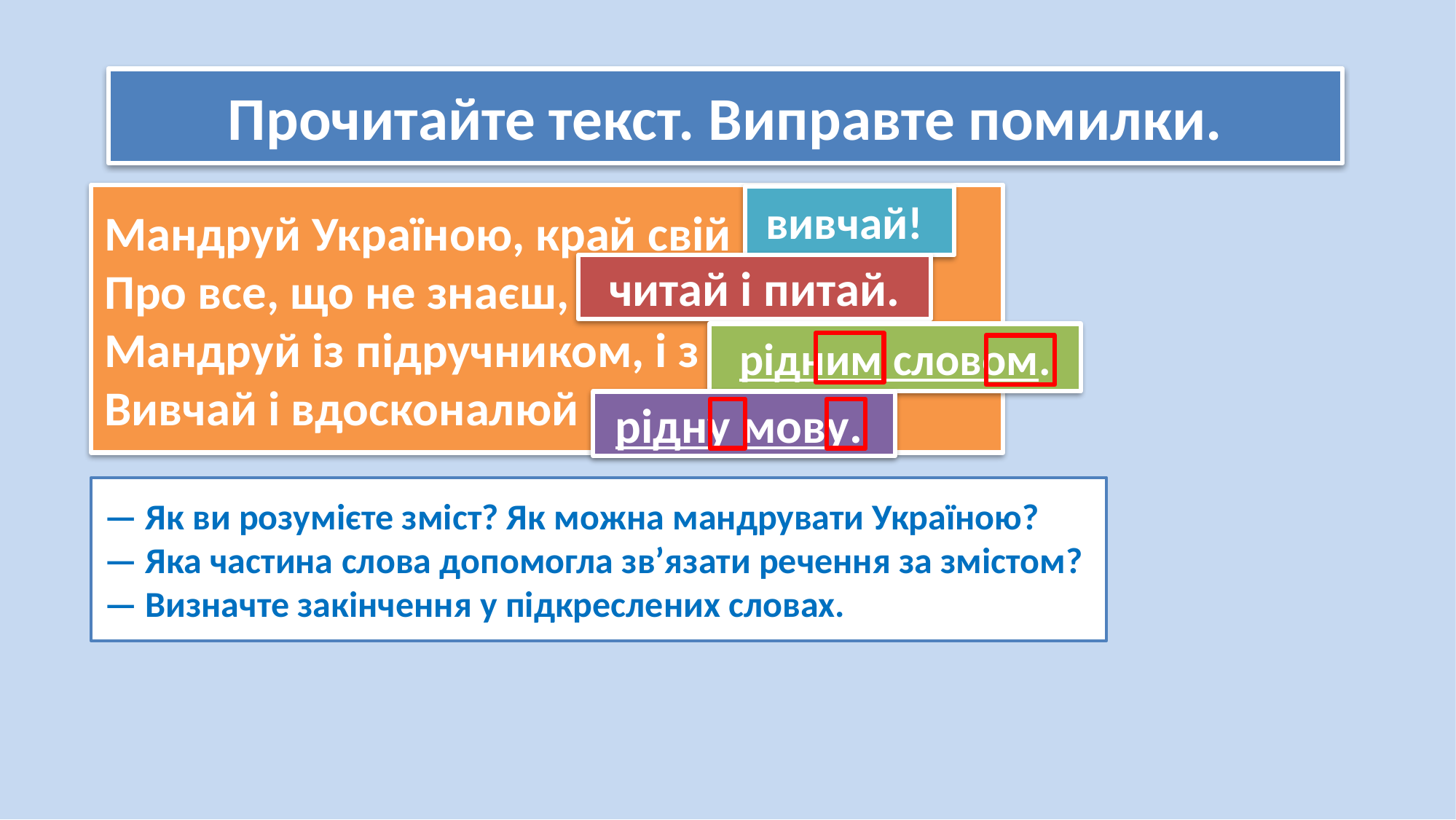

# Прочитайте текст. Виправте помилки.
Мандруй Україною, край свій вивчати! Про все, що не знаєш, читати і питати. Мандруй із підручником, і з рідне слово. Вивчай і вдосконалюй рідна мова!
вивчай!
читай і питай.
рідним словом.

рідну мову.

— Як ви розумієте зміст? Як можна мандрувати Україною?
— Яка частина слова допомогла зв’язати речення за змістом? — Визначте закінчення у підкреслених словах.